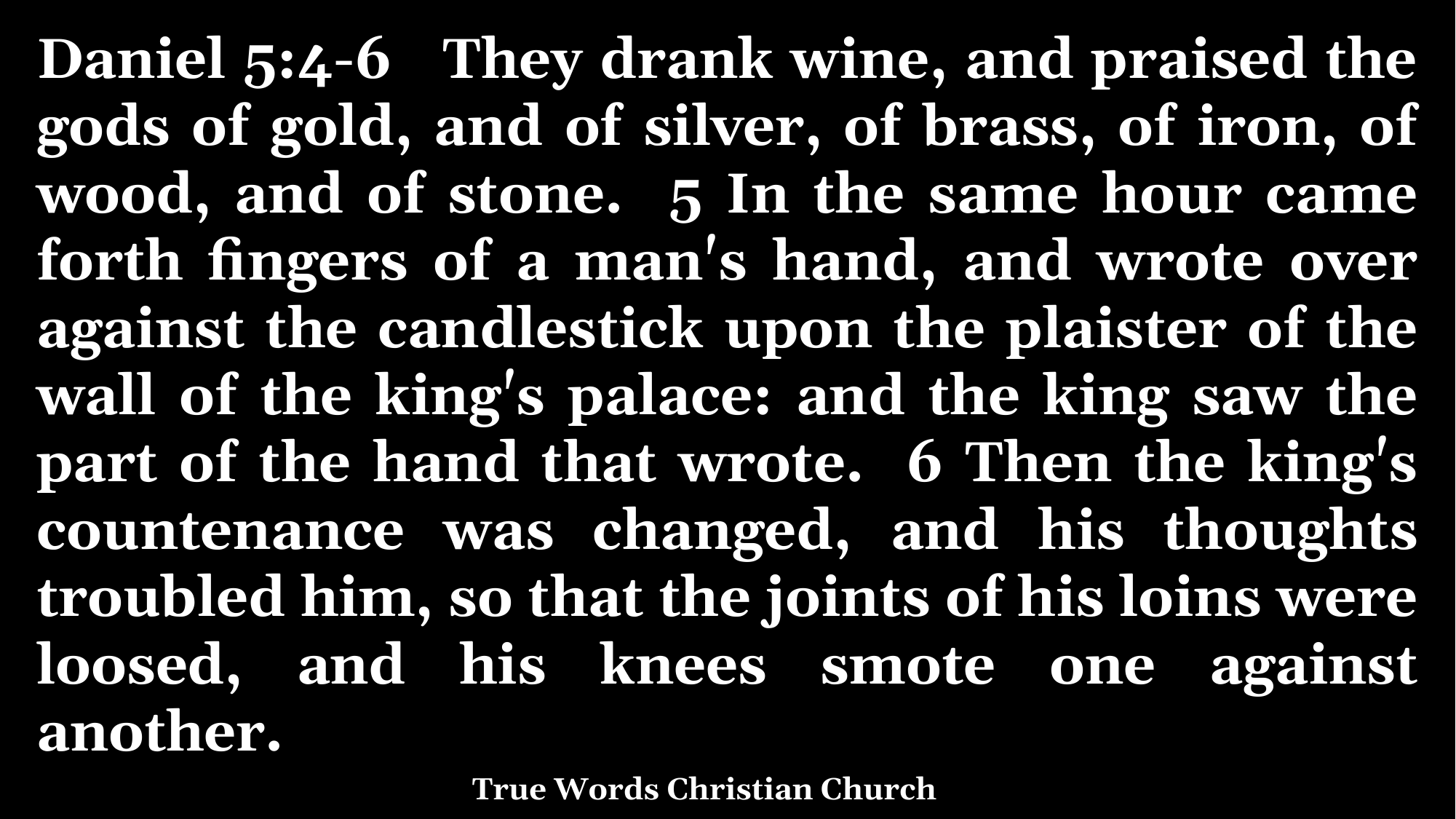

Daniel 5:4-6   They drank wine, and praised the gods of gold, and of silver, of brass, of iron, of wood, and of stone.  5 In the same hour came forth fingers of a man's hand, and wrote over against the candlestick upon the plaister of the wall of the king's palace: and the king saw the part of the hand that wrote.  6 Then the king's countenance was changed, and his thoughts troubled him, so that the joints of his loins were loosed, and his knees smote one against another.
True Words Christian Church